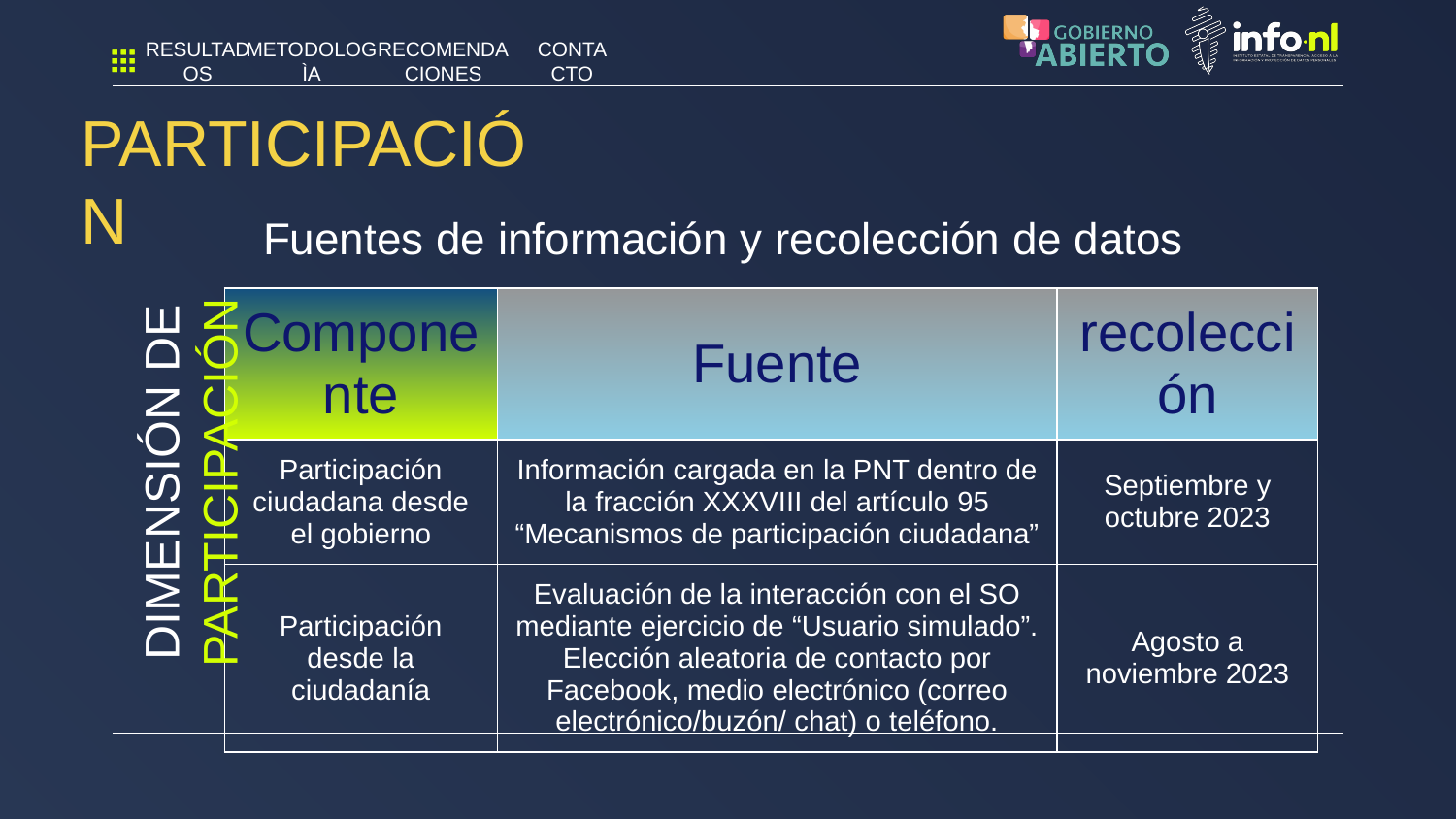

RESULTADOS
METODOLOGÌA
RECOMENDACIONES
CONTACTO

PARTICIPACIÓN
Fuentes de información y recolección de datos
| Componente | Fuente | recolección |
| --- | --- | --- |
| Participación ciudadana desde el gobierno | Información cargada en la PNT dentro de la fracción XXXVIII del artículo 95 “Mecanismos de participación ciudadana” | Septiembre y octubre 2023 |
| Participación desde la ciudadanía | Evaluación de la interacción con el SO mediante ejercicio de “Usuario simulado”. Elección aleatoria de contacto por Facebook, medio electrónico (correo electrónico/buzón/ chat) o teléfono. | Agosto a noviembre 2023 |
# DIMENSIÓN DE PARTICIPACIÓN